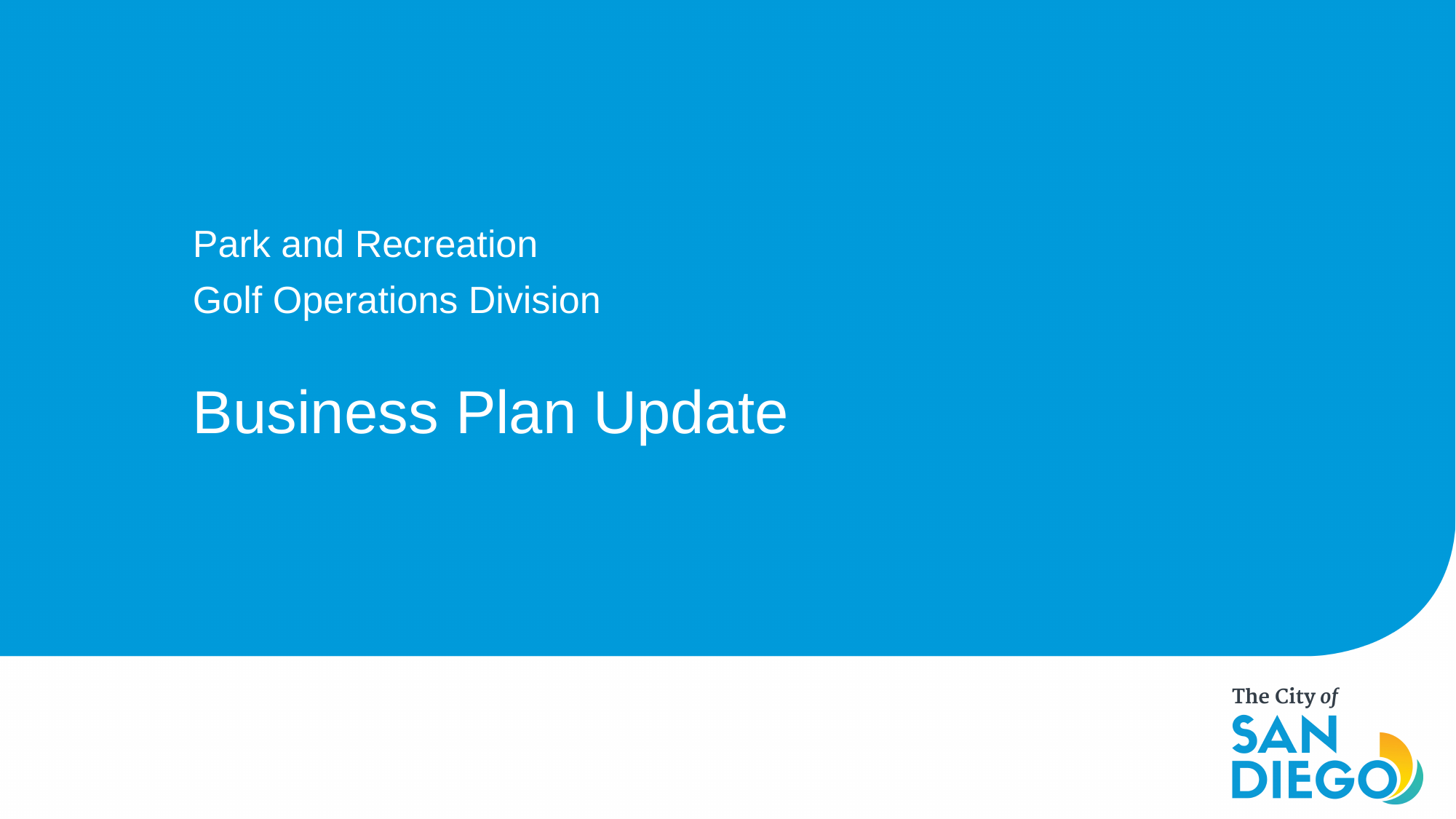

Park and Recreation
Golf Operations Division
# Business Plan Update